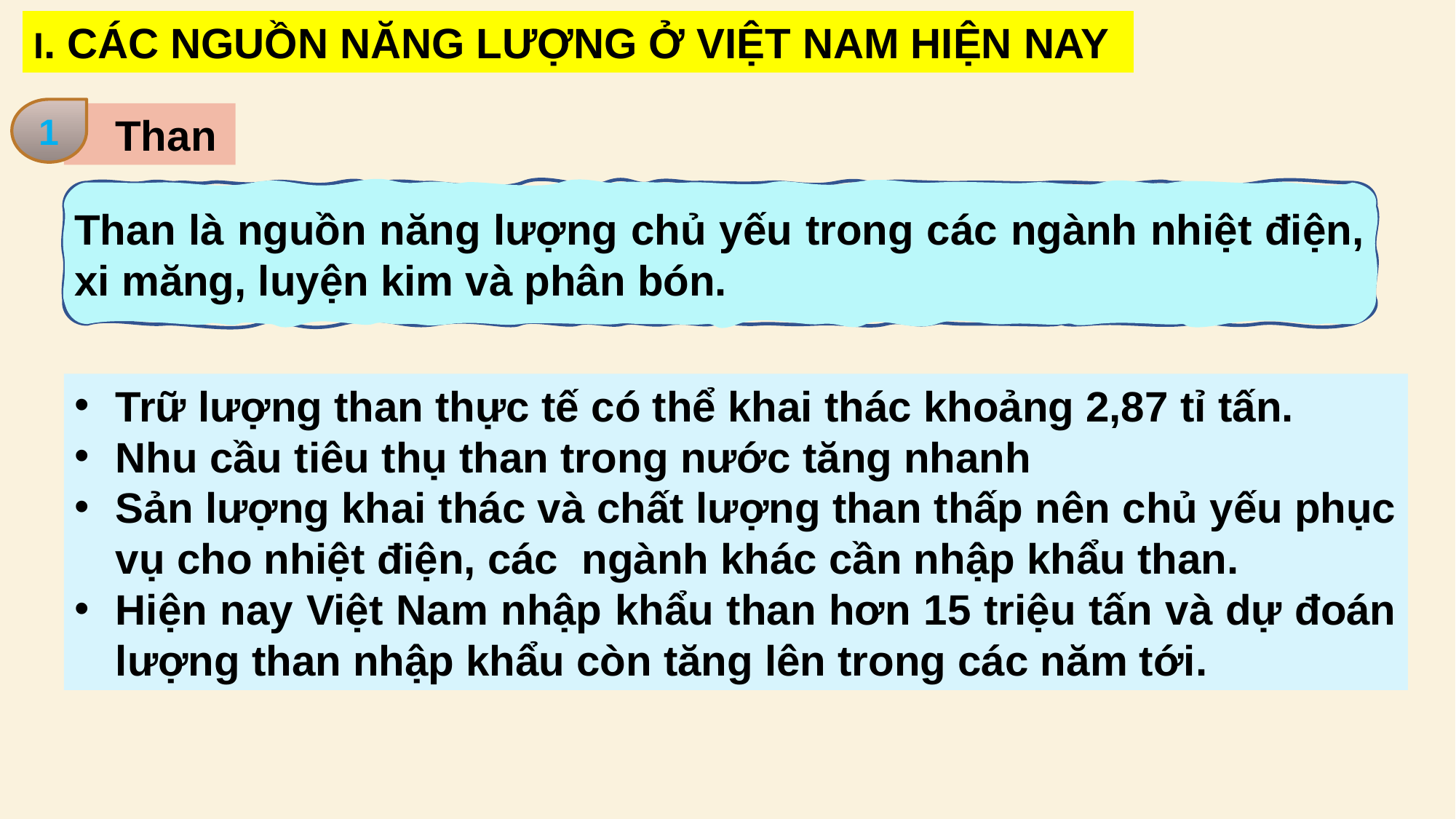

I. CÁC NGUỒN NĂNG LƯỢNG Ở VIỆT NAM HIỆN NAY
1
    Than
Than là nguồn năng lượng chủ yếu trong các ngành nhiệt điện, xi măng, luyện kim và phân bón.
Trữ lượng than thực tế có thể khai thác khoảng 2,87 tỉ tấn.
Nhu cầu tiêu thụ than trong nước tăng nhanh
Sản lượng khai thác và chất lượng than thấp nên chủ yếu phục vụ cho nhiệt điện, các  ngành khác cần nhập khẩu than.
Hiện nay Việt Nam nhập khẩu than hơn 15 triệu tấn và dự đoán lượng than nhập khẩu còn tăng lên trong các năm tới.